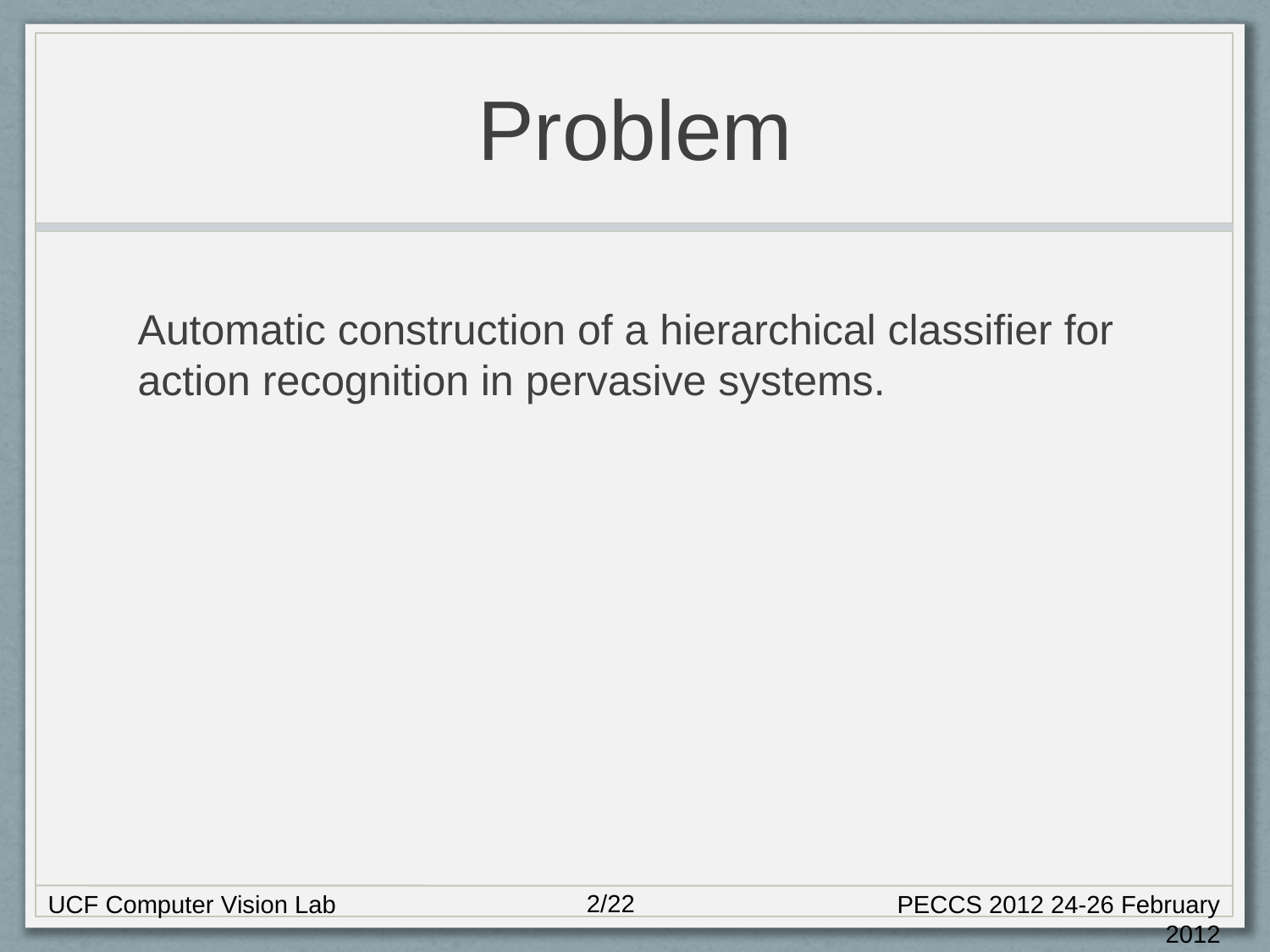

# Problem
Automatic construction of a hierarchical classifier for action recognition in pervasive systems.